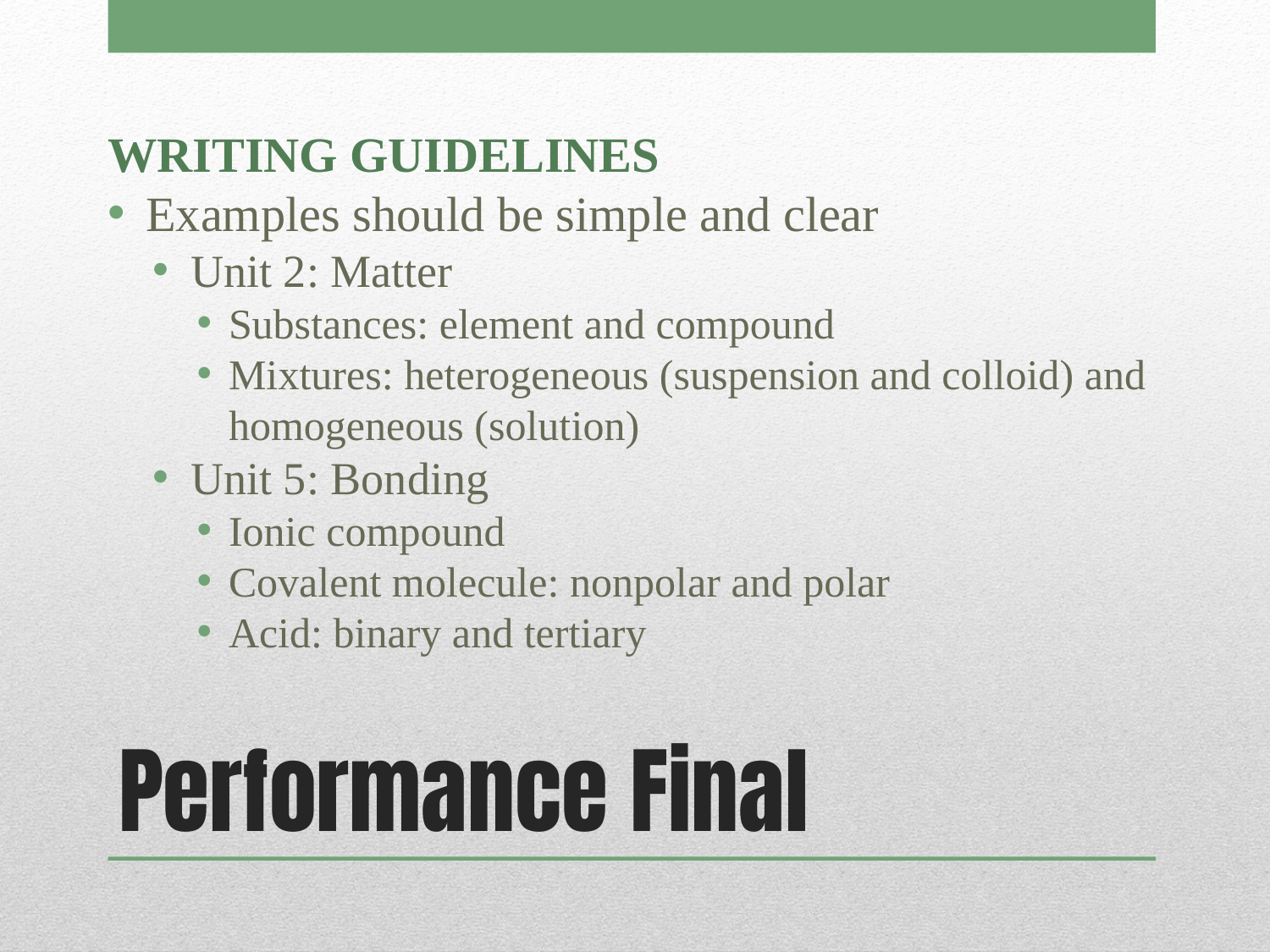

WRITING GUIDELINES
Examples should be simple and clear
Unit 2: Matter
Substances: element and compound
Mixtures: heterogeneous (suspension and colloid) and homogeneous (solution)
Unit 5: Bonding
Ionic compound
Covalent molecule: nonpolar and polar
Acid: binary and tertiary

# Performance Final